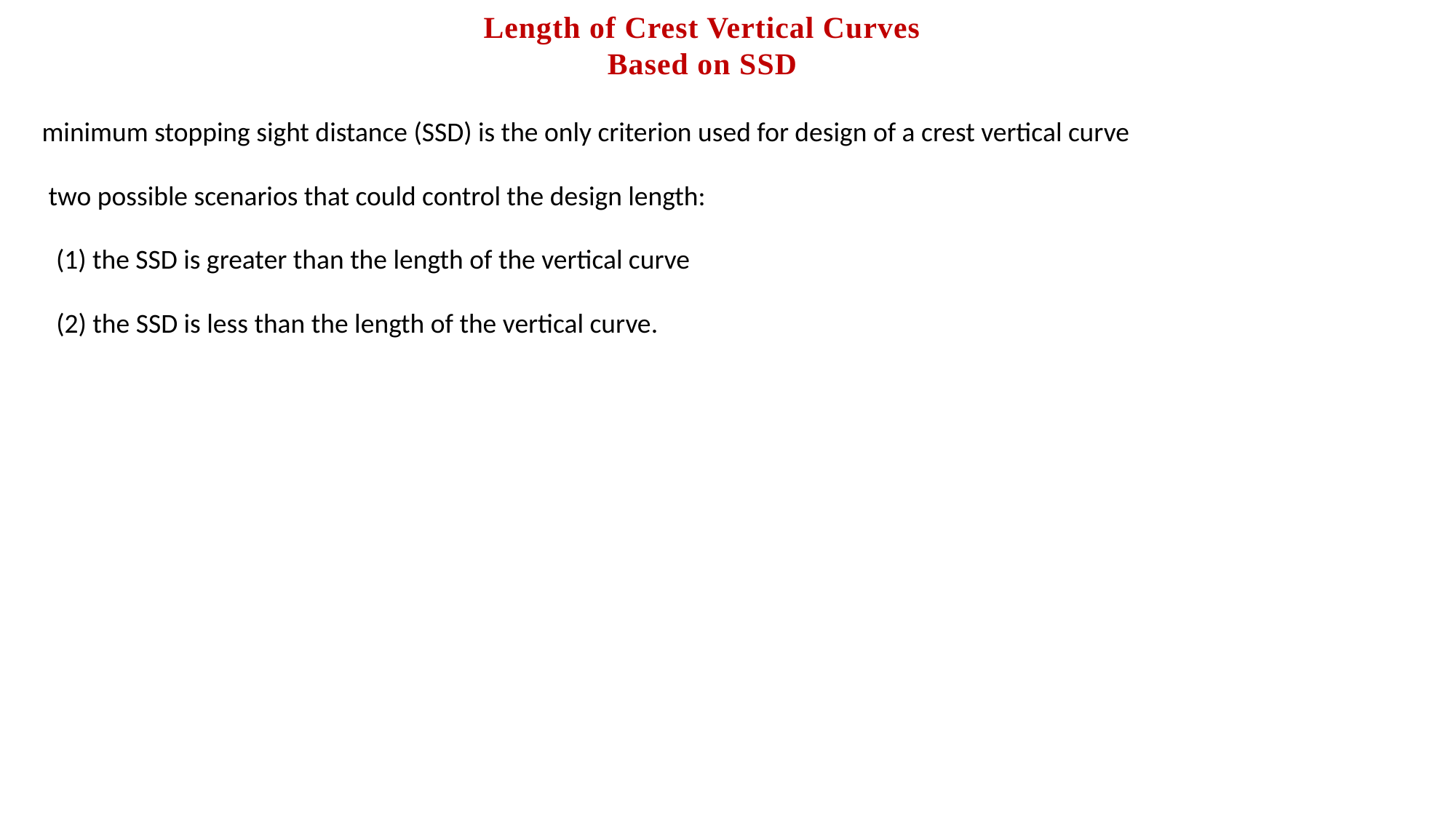

Length of Crest Vertical Curves Based on SSD
minimum stopping sight distance (SSD) is the only criterion used for design of a crest vertical curve
two possible scenarios that could control the design length:
(1) the SSD is greater than the length of the vertical curve
(2) the SSD is less than the length of the vertical curve.